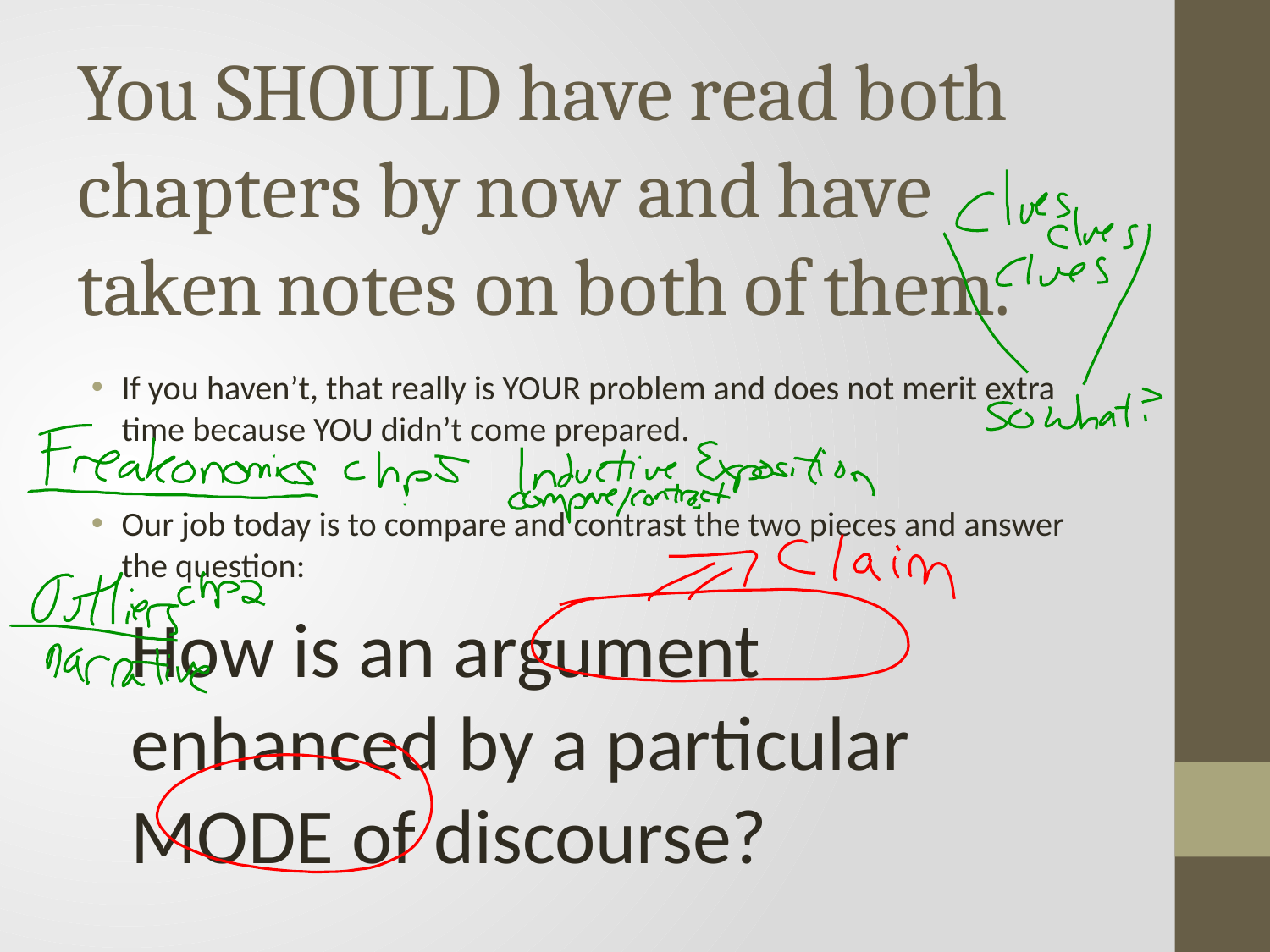

# You SHOULD have read both chapters by now and have taken notes on both of them.

If you haven’t, that really is YOUR problem and does not merit extra time because YOU didn’t come prepared.

Our job today is to compare and contrast the two pieces and answer the question:
	How is an argument 	enhanced by a particular 	MODE of discourse?